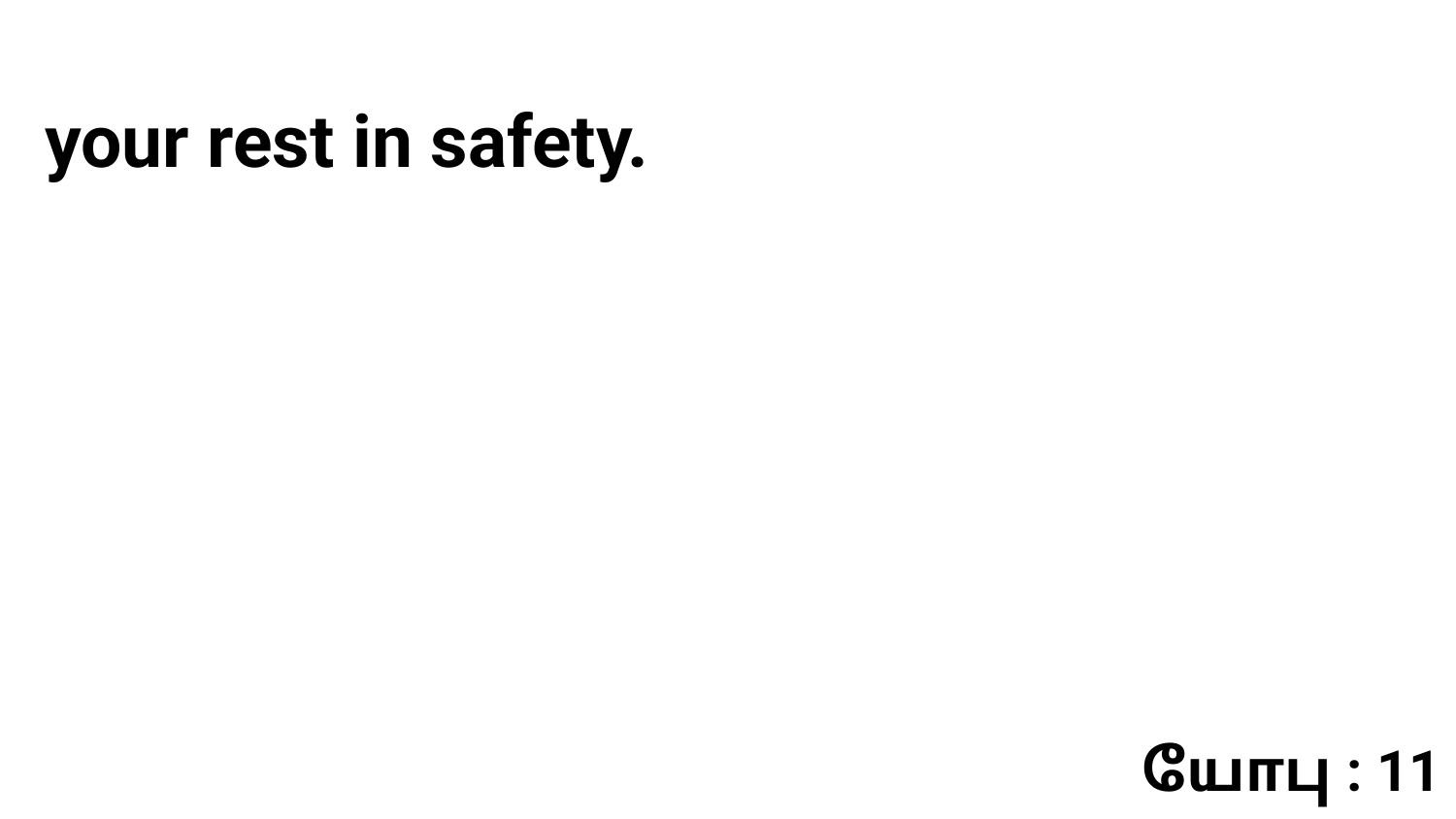

your rest in safety.
யோபு : 11